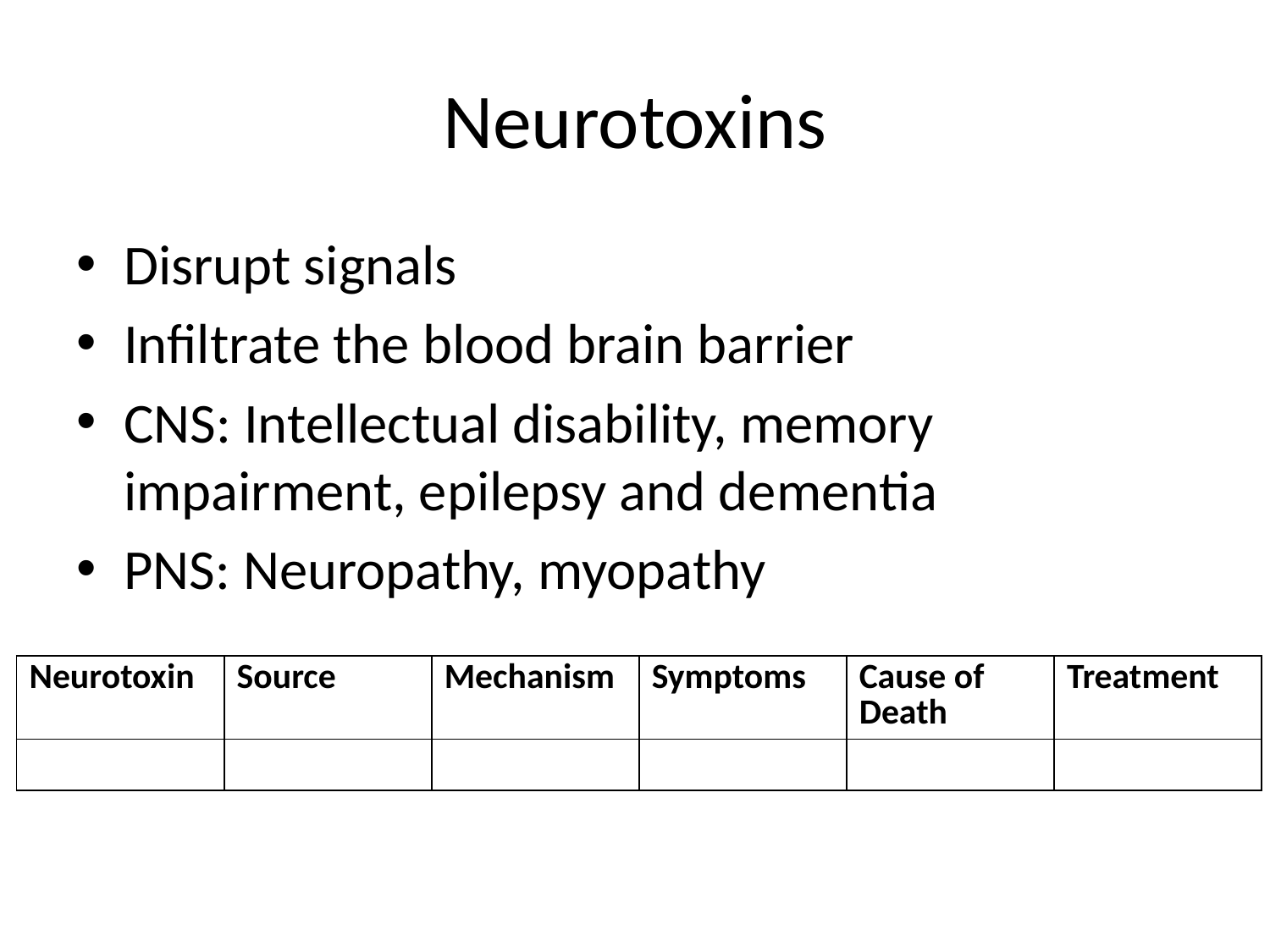

# Neurotoxins
Disrupt signals
Infiltrate the blood brain barrier
CNS: Intellectual disability, memory impairment, epilepsy and dementia
PNS: Neuropathy, myopathy
| Neurotoxin | Source | Mechanism | Symptoms | Cause of Death | Treatment |
| --- | --- | --- | --- | --- | --- |
|  |  |  |  |  |  |